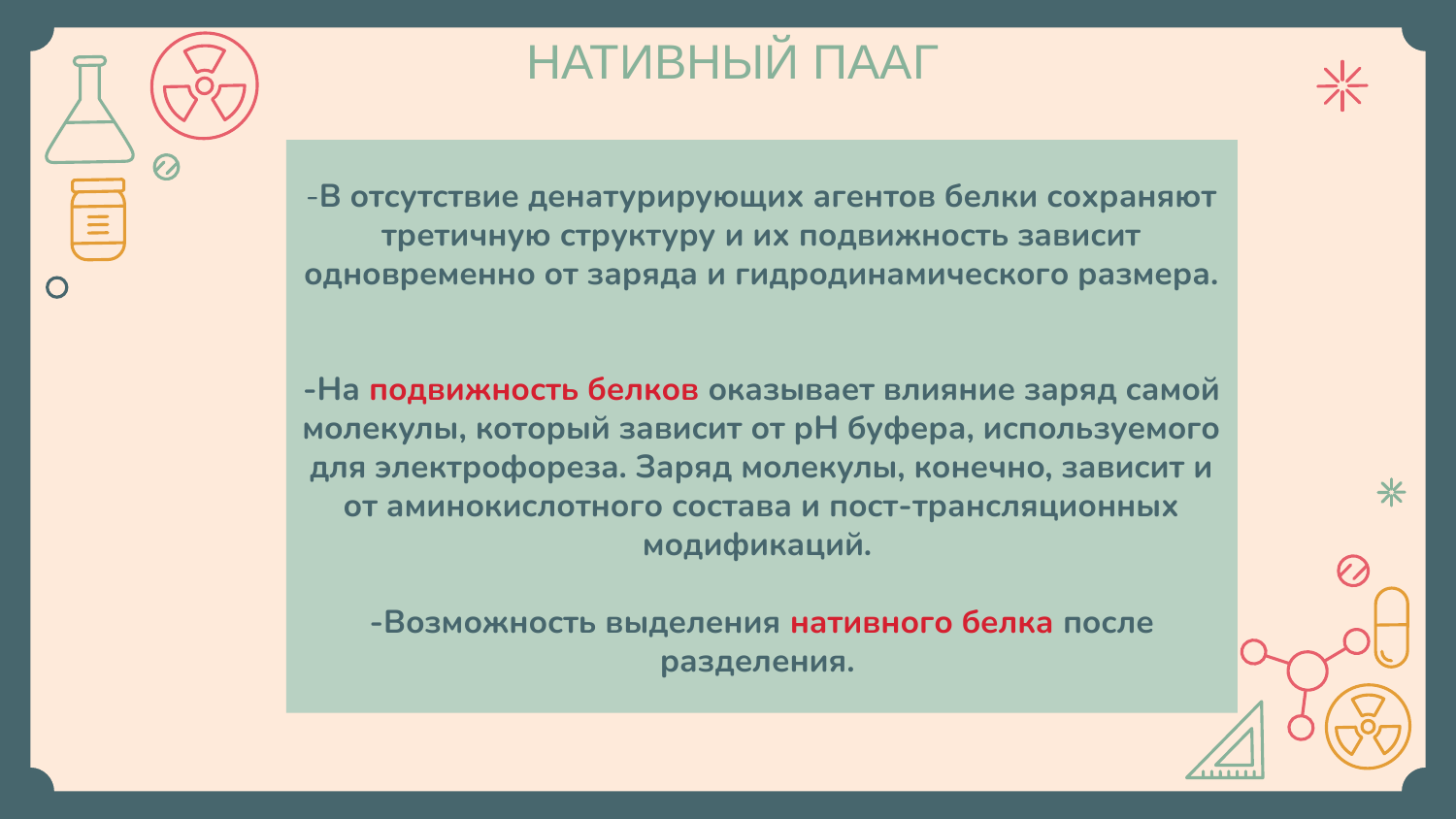

# НАТИВНЫЙ ПААГ
-В отсутствие денатурирующих агентов белки сохраняют третичную структуру и их подвижность зависит одновременно от заряда и гидродинамического размера.

-На подвижность белков оказывает влияние заряд самой молекулы, который зависит от рН буфера, используемого для электрофореза. Заряд молекулы, конечно, зависит и от аминокислотного состава и пост-трансляционных модификаций.

-Возможность выделения нативного белка после разделения.